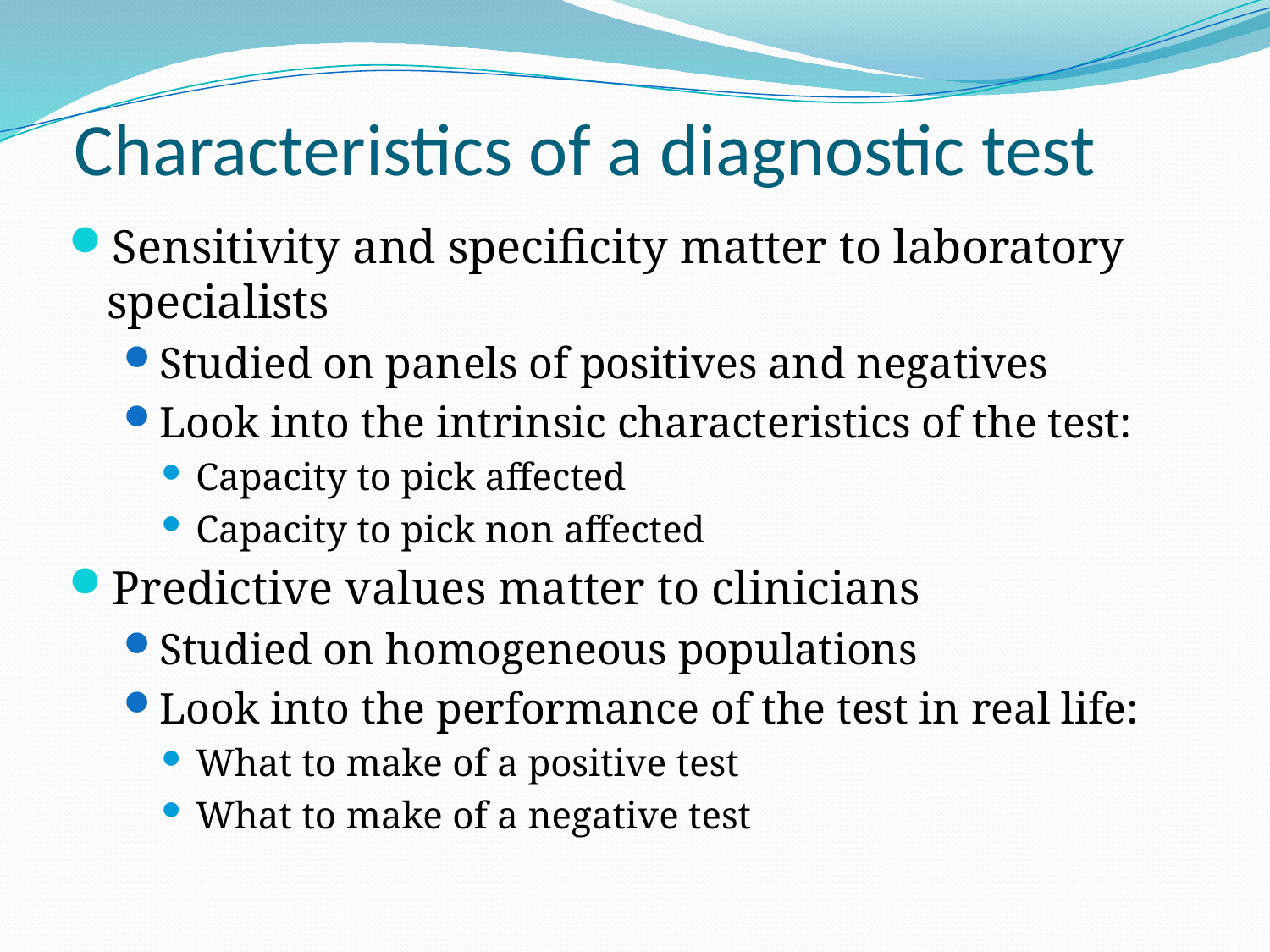

# Characteristics of a diagnostic test
Sensitivity and specificity matter to laboratory specialists
Studied on panels of positives and negatives
Look into the intrinsic characteristics of the test:
Capacity to pick affected
Capacity to pick non affected
Predictive values matter to clinicians
Studied on homogeneous populations
Look into the performance of the test in real life:
What to make of a positive test
What to make of a negative test